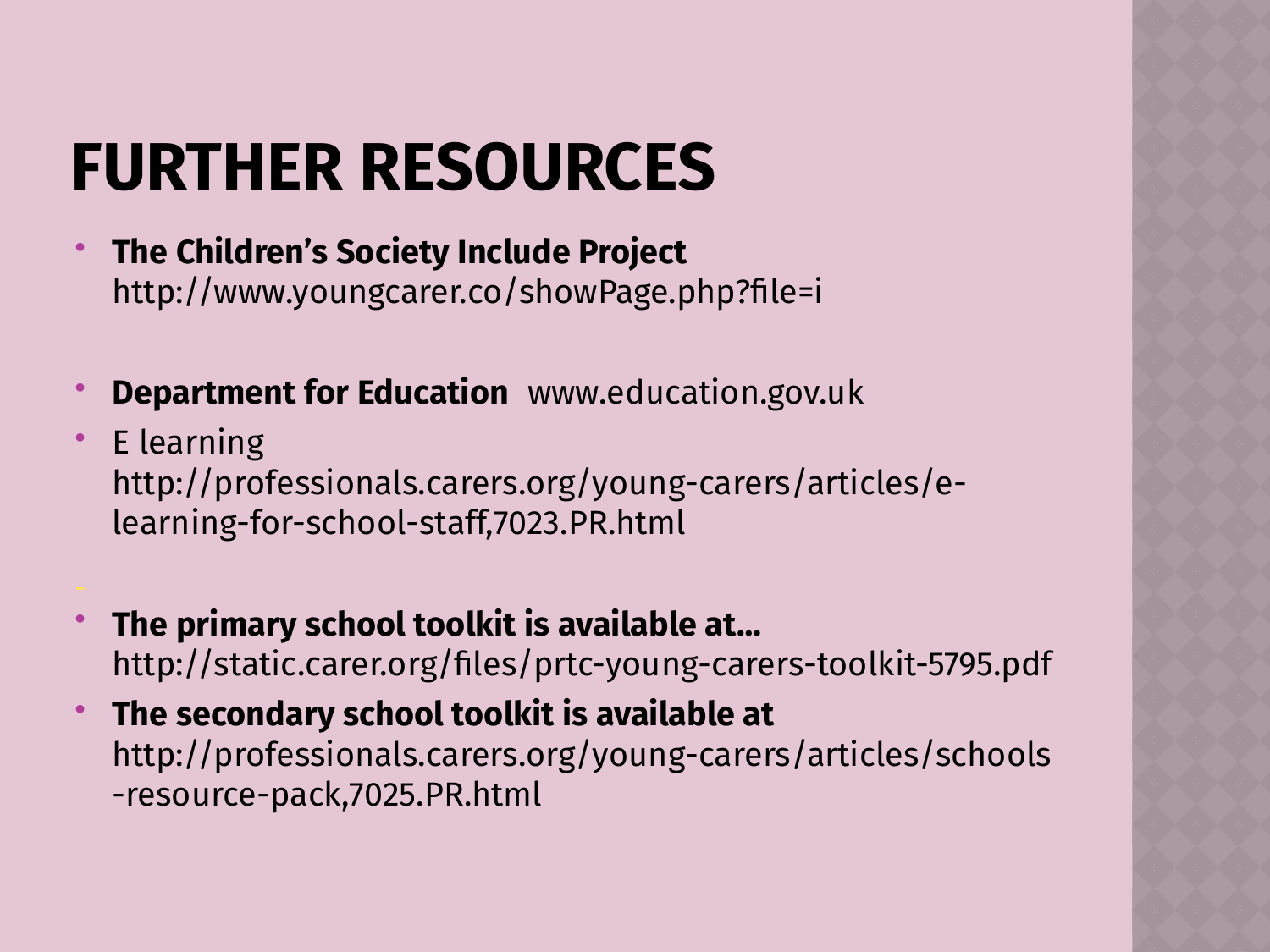

# Further Resources
The Children’s Society Include Project  http://www.youngcarer.co/showPage.php?file=i

Department for Education  www.education.gov.uk
E learning http://professionals.carers.org/young-carers/articles/e-learning-for-school-staff,7023.PR.html

The primary school toolkit is available at… http://static.carer.org/files/prtc-young-carers-toolkit-5795.pdf
The secondary school toolkit is available at   http://professionals.carers.org/young-carers/articles/schools-resource-pack,7025.PR.html